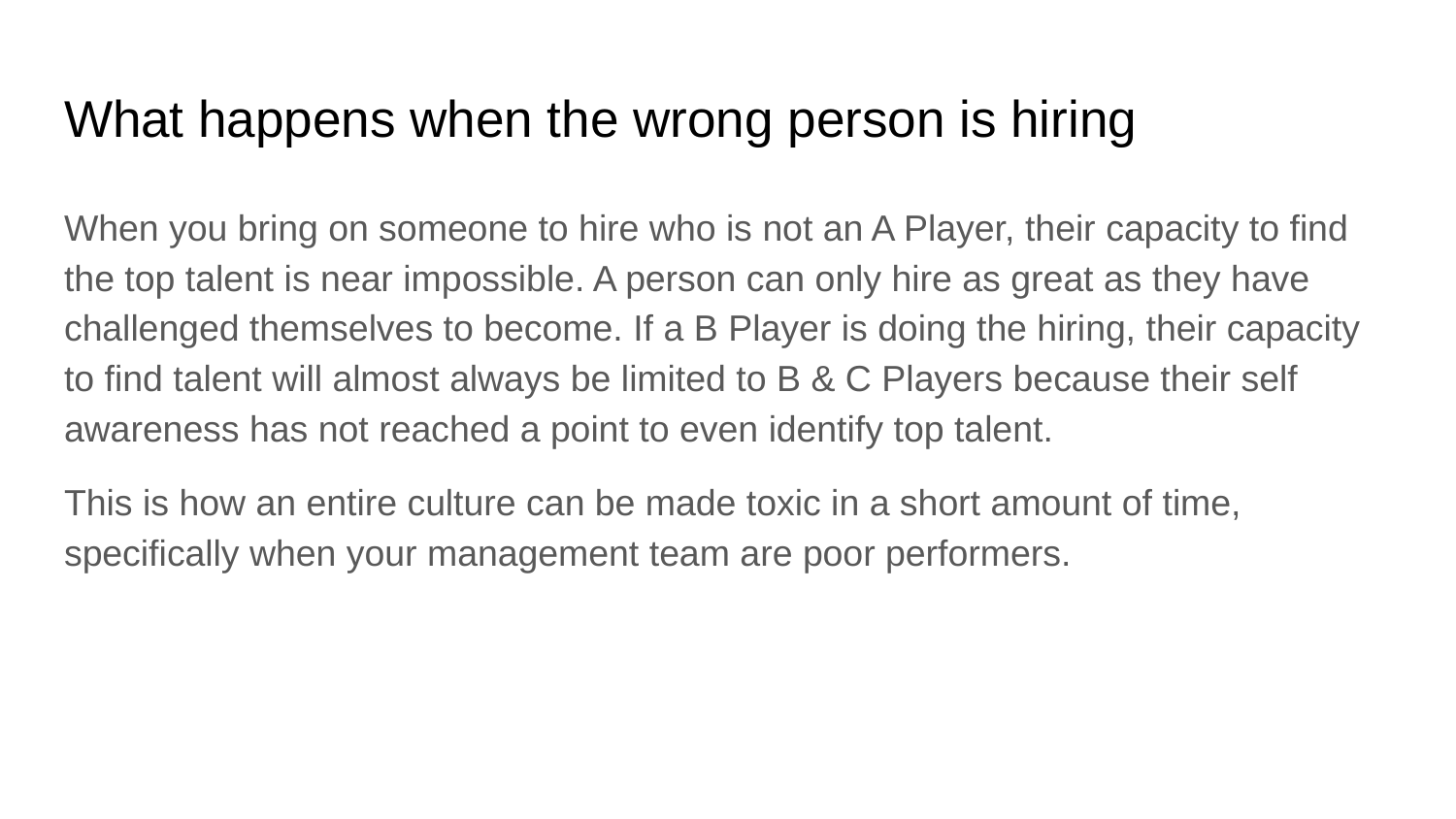

# What happens when the wrong person is hiring
When you bring on someone to hire who is not an A Player, their capacity to find the top talent is near impossible. A person can only hire as great as they have challenged themselves to become. If a B Player is doing the hiring, their capacity to find talent will almost always be limited to B & C Players because their self awareness has not reached a point to even identify top talent.
This is how an entire culture can be made toxic in a short amount of time, specifically when your management team are poor performers.